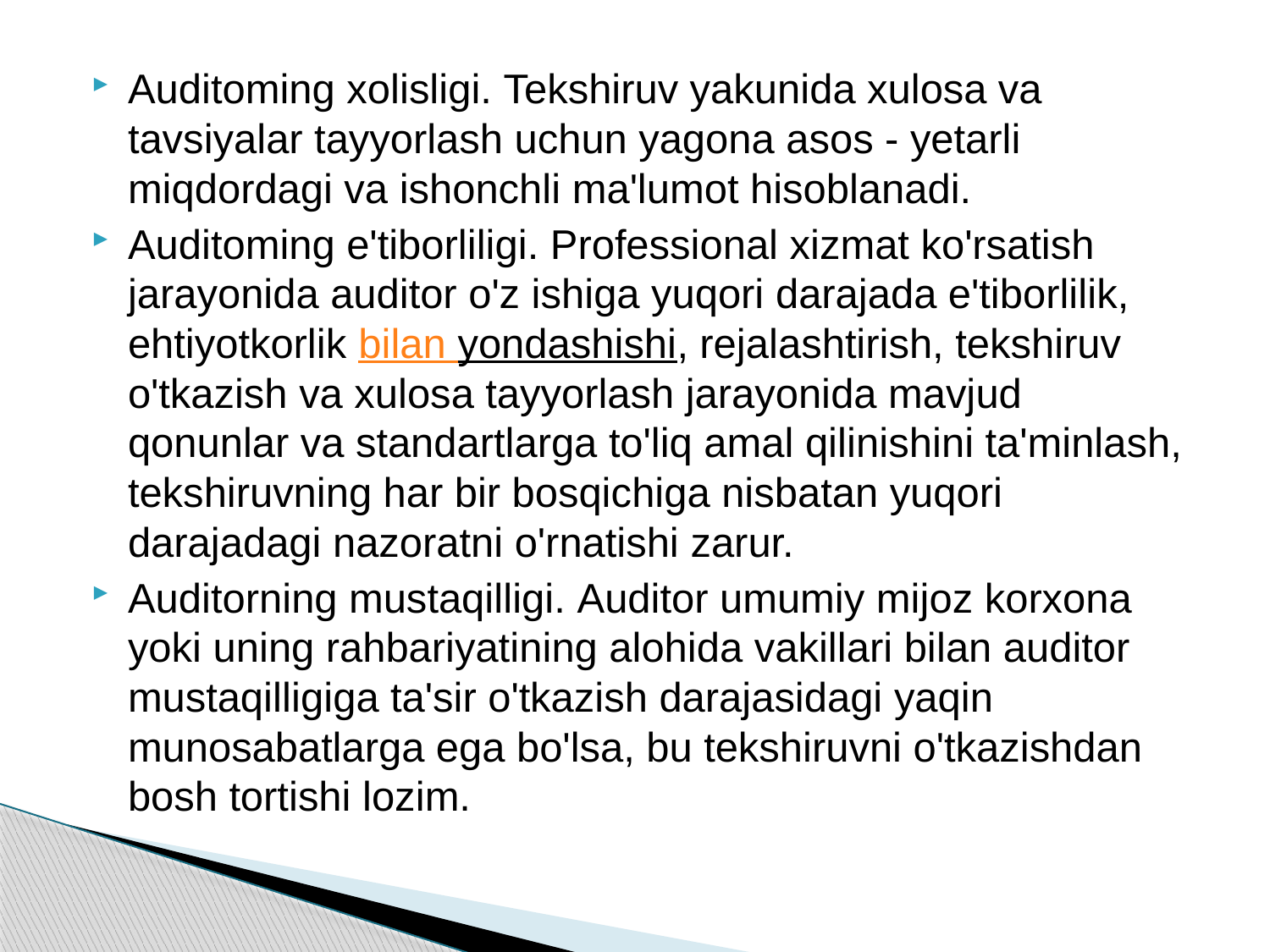

Auditoming xolisligi. Tekshiruv yakunida xulosa va tavsiyalar tayyorlash uchun yagona asos - yetarli miqdordagi va ishonchli ma'lumot hisoblanadi.
Auditoming e'tiborliligi. Professional xizmat ko'rsatish jarayonida auditor o'z ishiga yuqori darajada e'tiborlilik, ehtiyotkorlik bilan yondashishi, rejalashtirish, tekshiruv o'tkazish va xulosa tayyorlash jarayonida mavjud qonunlar va standartlarga to'liq amal qilinishini ta'minlash, tekshiruvning har bir bosqichiga nisbatan yuqori darajadagi nazoratni o'rnatishi zarur.
Auditorning mustaqilligi. Auditor umumiy mijoz korxona yoki uning rahbariyatining alohida vakillari bilan auditor mustaqilligiga ta'sir o'tkazish darajasidagi yaqin munosabatlarga ega bo'lsa, bu tekshiruvni o'tkazishdan bosh tortishi lozim.